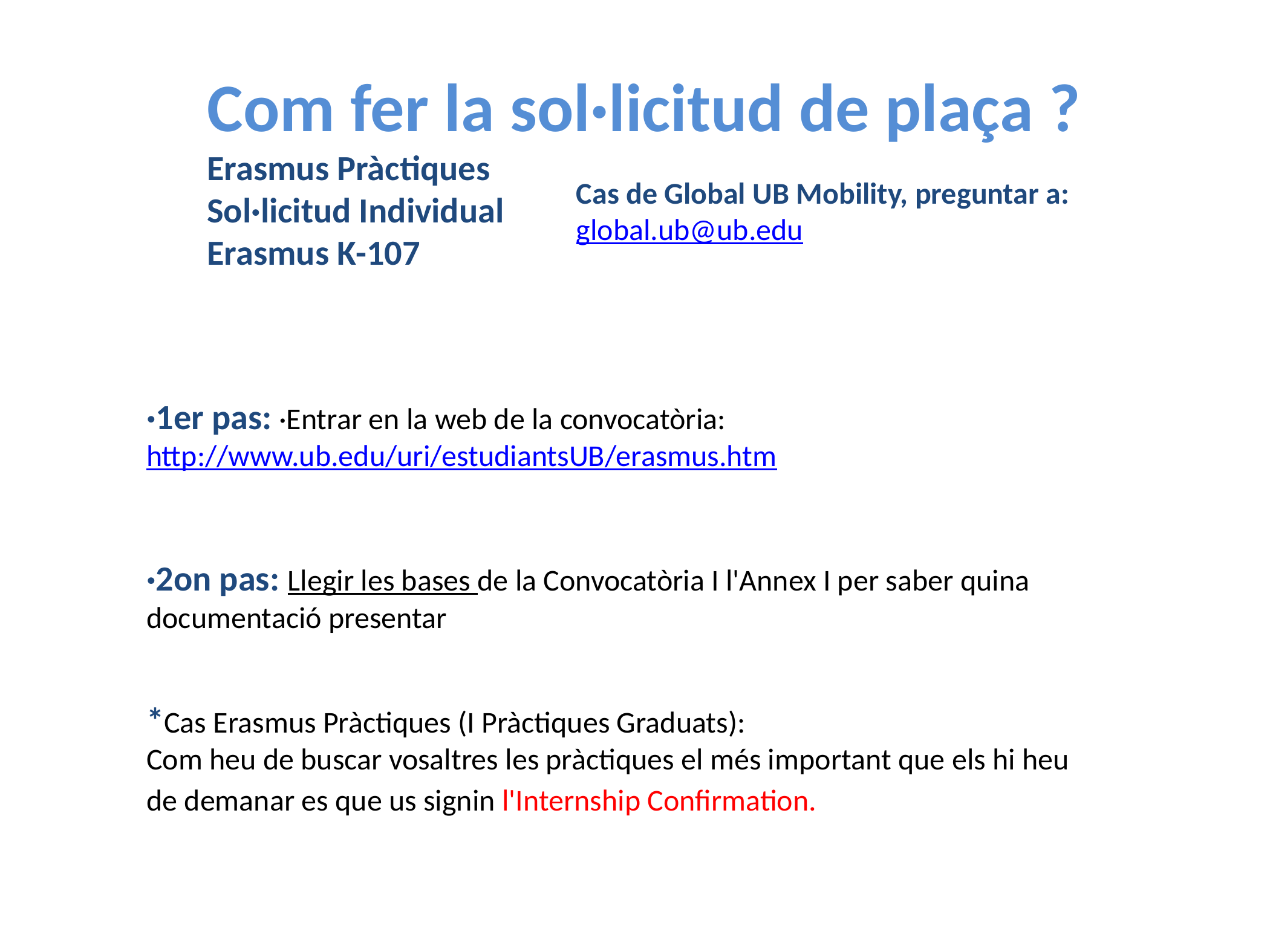

Com fer la sol·licitud de plaça ?​
Erasmus Pràctiques
Sol·licitud Individual
Erasmus K-107
Cas de Global UB Mobility, preguntar a: global.ub@ub.edu
·1er pas: ·Entrar en la web de la convocatòria: http://www.ub.edu/uri/estudiantsUB/erasmus.htm

·2on pas: Llegir les bases de la Convocatòria I l'Annex I per saber quina documentació presentar
*Cas Erasmus Pràctiques (I Pràctiques Graduats):
Com heu de buscar vosaltres les pràctiques el més important que els hi heu de demanar es que us signin l'Internship Confirmation.